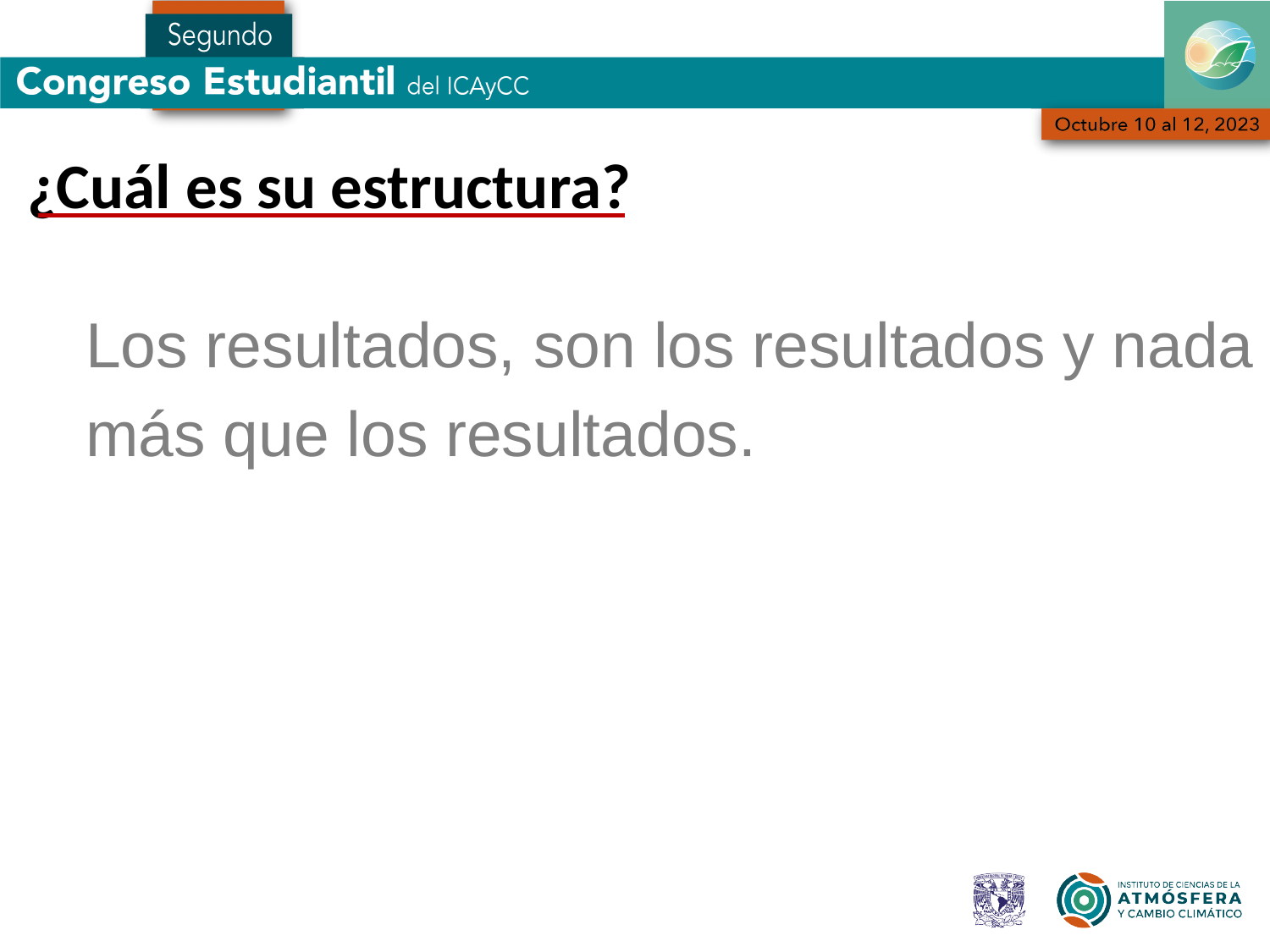

¿Cuál es su estructura?

Los resultados, son los resultados y nada
más que los resultados.